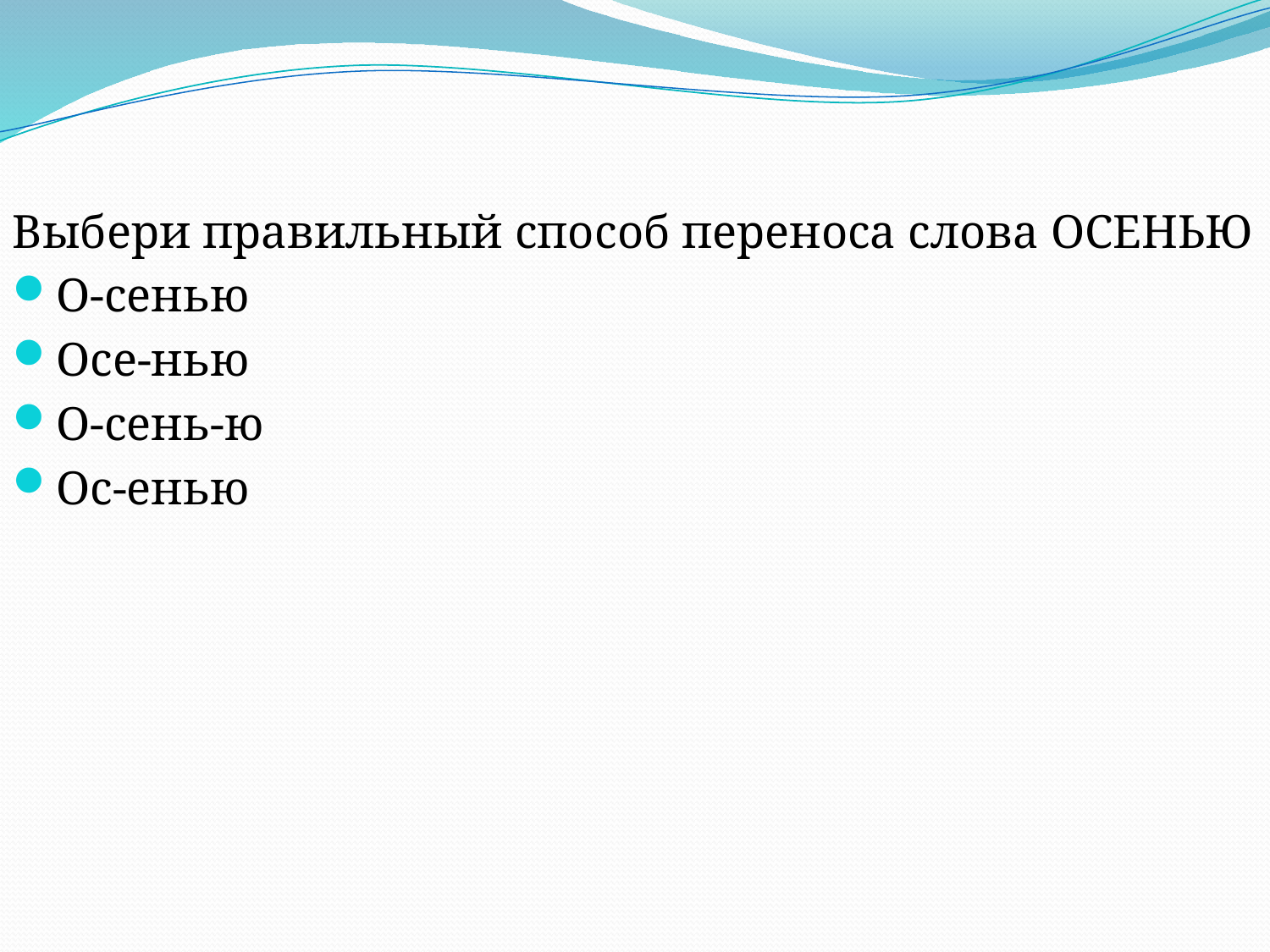

Выбери правильный способ переноса слова ОСЕНЬЮ
О-сенью
Осе-нью
О-сень-ю
Ос-енью